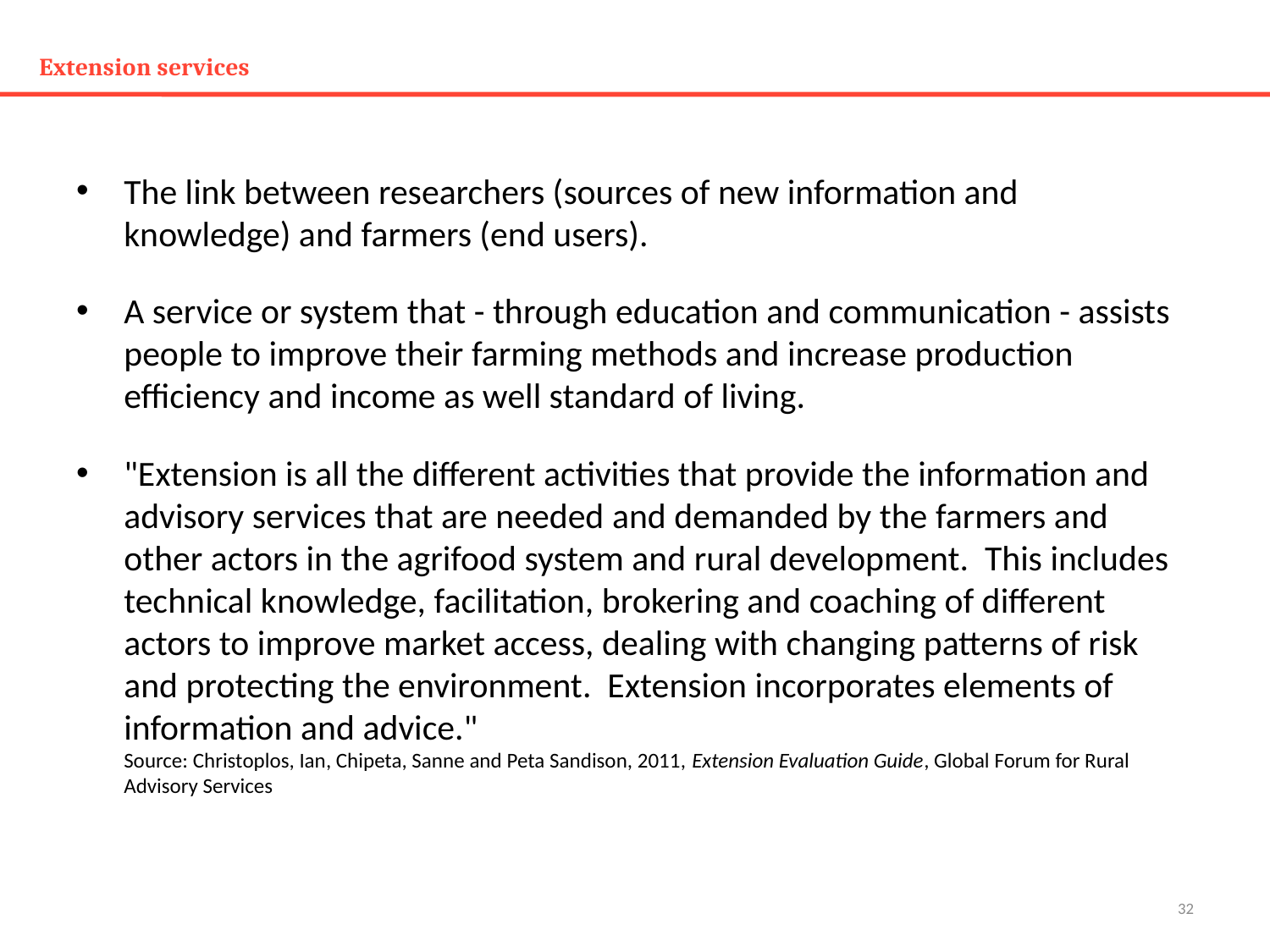

# Extension services
The link between researchers (sources of new information and knowledge) and farmers (end users).
A service or system that - through education and communication - assists people to improve their farming methods and increase production efficiency and income as well standard of living.
"Extension is all the different activities that provide the information and advisory services that are needed and demanded by the farmers and other actors in the agrifood system and rural development.  This includes technical knowledge, facilitation, brokering and coaching of different actors to improve market access, dealing with changing patterns of risk and protecting the environment.  Extension incorporates elements of information and advice."
Source: Christoplos, Ian, Chipeta, Sanne and Peta Sandison, 2011, Extension Evaluation Guide, Global Forum for Rural Advisory Services

32